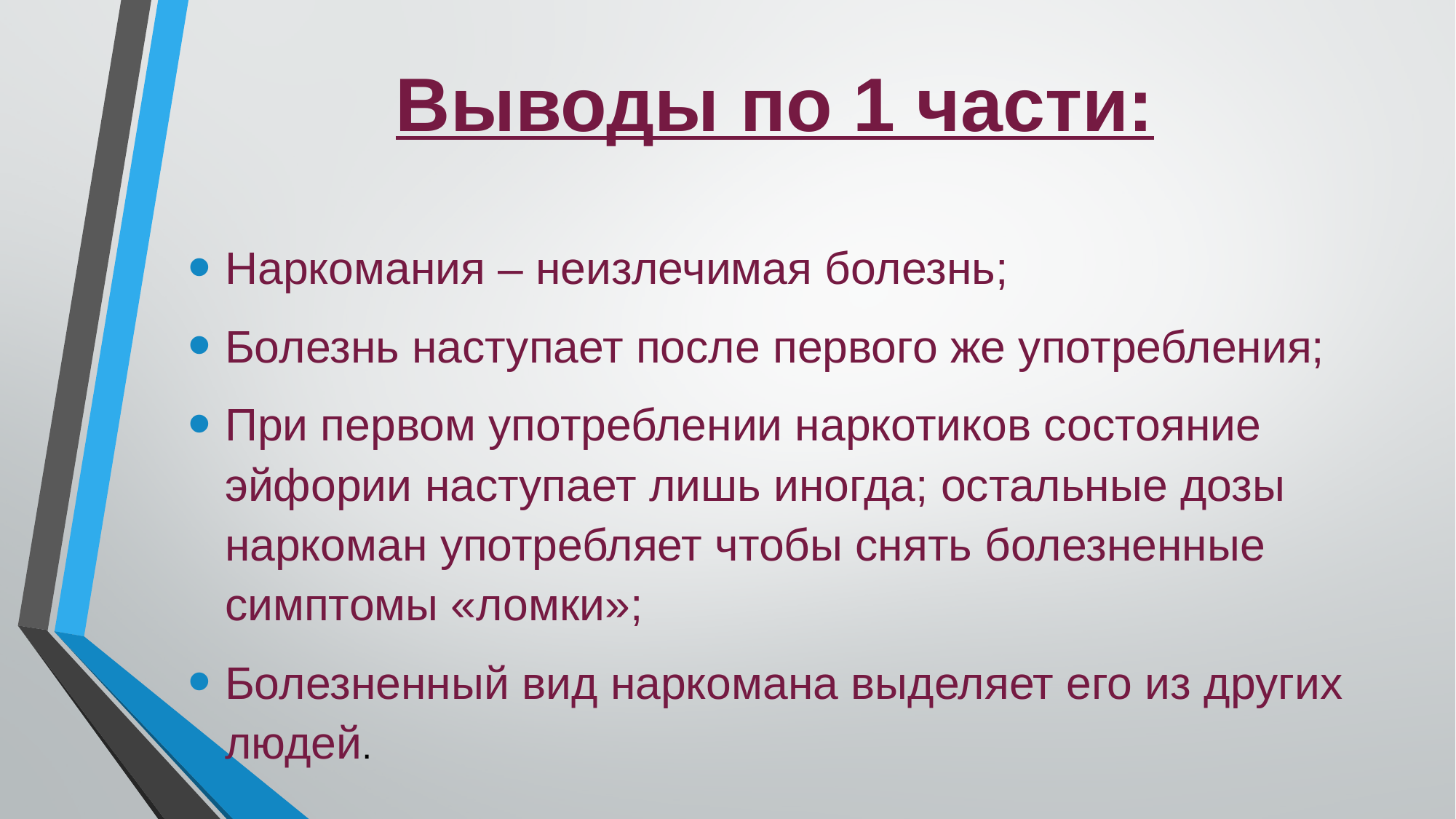

# Выводы по 1 части:
Наркомания – неизлечимая болезнь;
Болезнь наступает после первого же употребления;
При первом употреблении наркотиков состояние эйфории наступает лишь иногда; остальные дозы наркоман употребляет чтобы снять болезненные симптомы «ломки»;
Болезненный вид наркомана выделяет его из других людей.